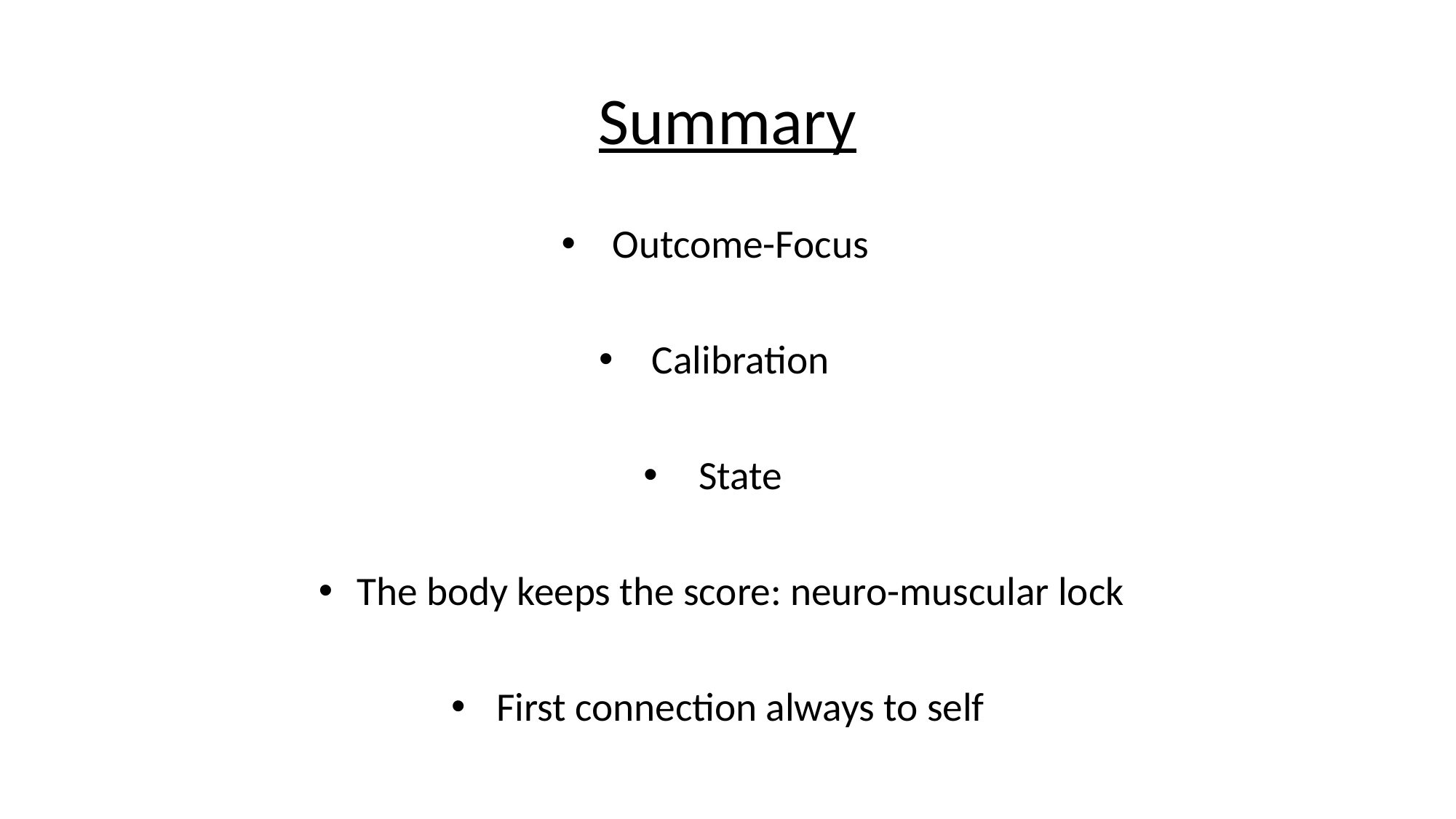

# Summary
Outcome-Focus

Calibration

State

The body keeps the score: neuro-muscular lock

First connection always to self